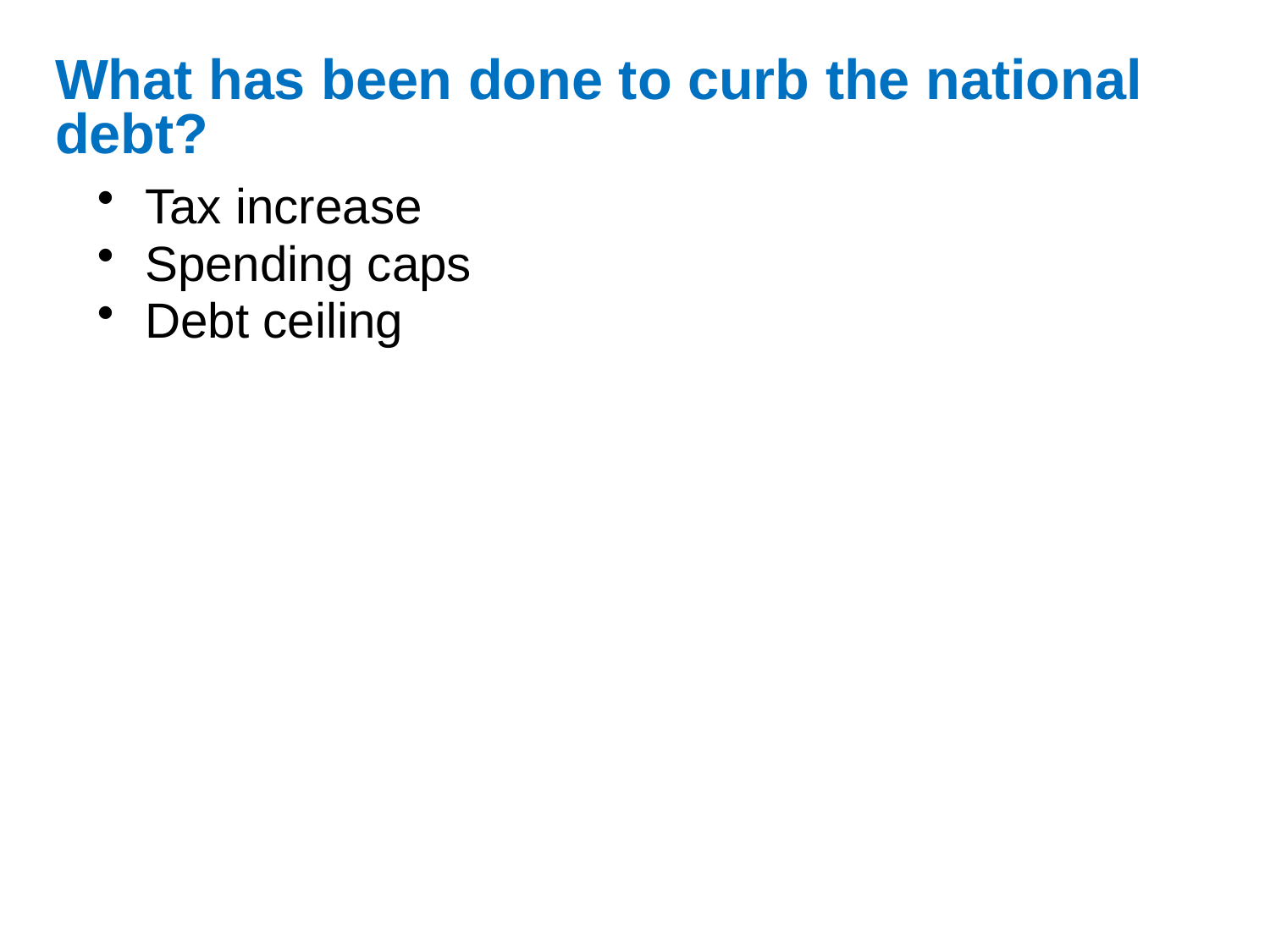

# What has been done to curb the national debt?
Tax increase
Spending caps
Debt ceiling